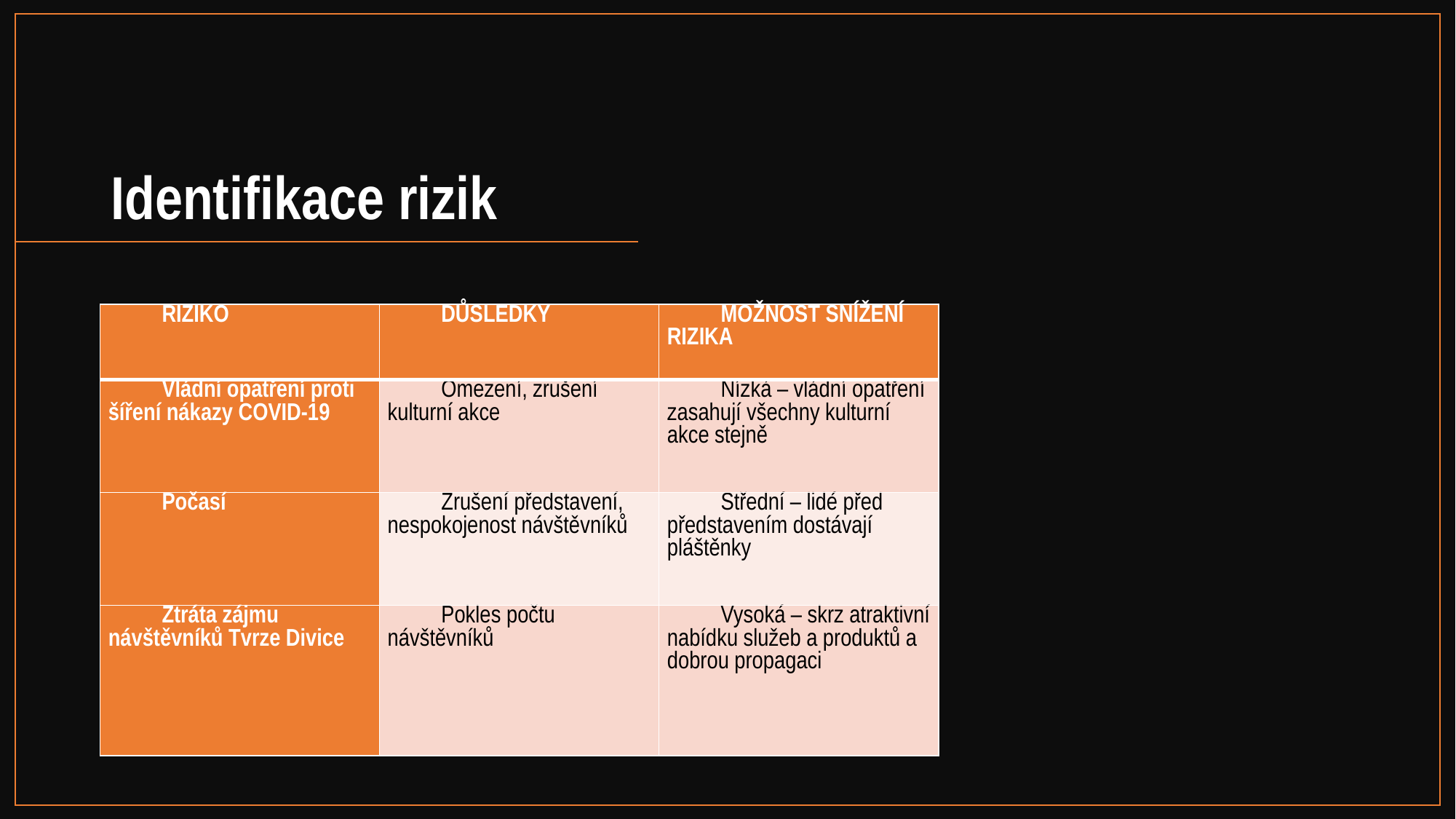

# Identifikace rizik
| RIZIKO | DŮSLEDKY | MOŽNOST SNÍŽENÍ RIZIKA |
| --- | --- | --- |
| Vládní opatření proti šíření nákazy COVID-19 | Omezení, zrušení kulturní akce | Nízká – vládní opatření zasahují všechny kulturní akce stejně |
| Počasí | Zrušení představení, nespokojenost návštěvníků | Střední – lidé před představením dostávají pláštěnky |
| Ztráta zájmu návštěvníků Tvrze Divice | Pokles počtu návštěvníků | Vysoká – skrz atraktivní nabídku služeb a produktů a dobrou propagaci |